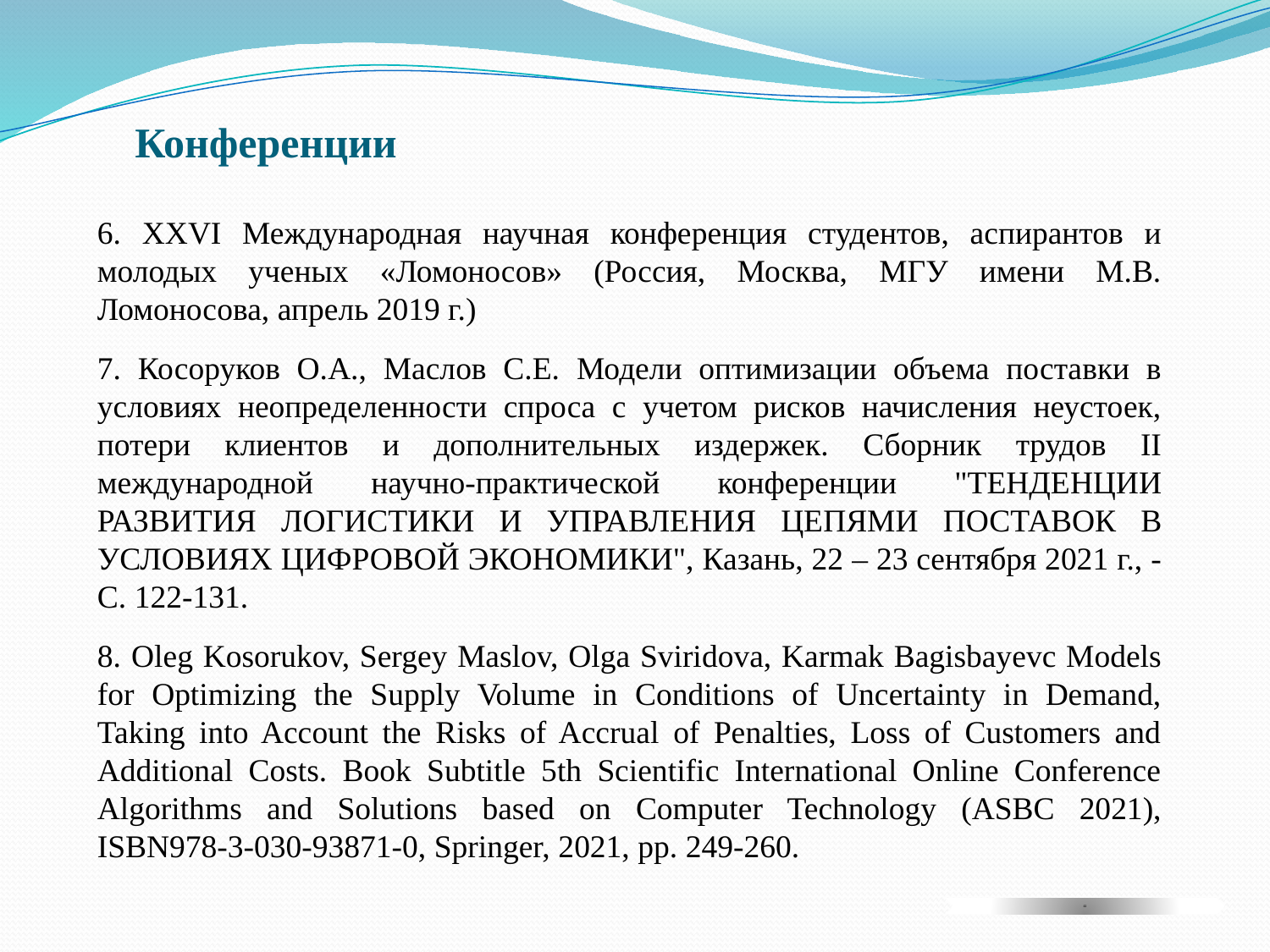

# Конференции
6. XХVI Международная научная конференция студентов, аспирантов и молодых ученых «Ломоносов» (Россия, Москва, МГУ имени М.В. Ломоносова, апрель 2019 г.)
7. Косоруков О.А., Маслов С.Е. Модели оптимизации объема поставки в условиях неопределенности спроса с учетом рисков начисления неустоек, потери клиентов и дополнительных издержек. Сборник трудов II международной научно-практической конференции "ТЕНДЕНЦИИ РАЗВИТИЯ ЛОГИСТИКИ И УПРАВЛЕНИЯ ЦЕПЯМИ ПОСТАВОК В УСЛОВИЯХ ЦИФРОВОЙ ЭКОНОМИКИ", Казань, 22 – 23 сентября 2021 г., -С. 122-131.
8. Oleg Kosorukov, Sergey Maslov, Olga Sviridova, Karmak Bagisbayevc Models for Optimizing the Supply Volume in Conditions of Uncertainty in Demand, Taking into Account the Risks of Accrual of Penalties, Loss of Customers and Additional Costs. Book Subtitle 5th Scientific International Online Conference Algorithms and Solutions based on Computer Technology (ASBC 2021), ISBN978-3-030-93871-0, Springer, 2021, pp. 249-260.

41